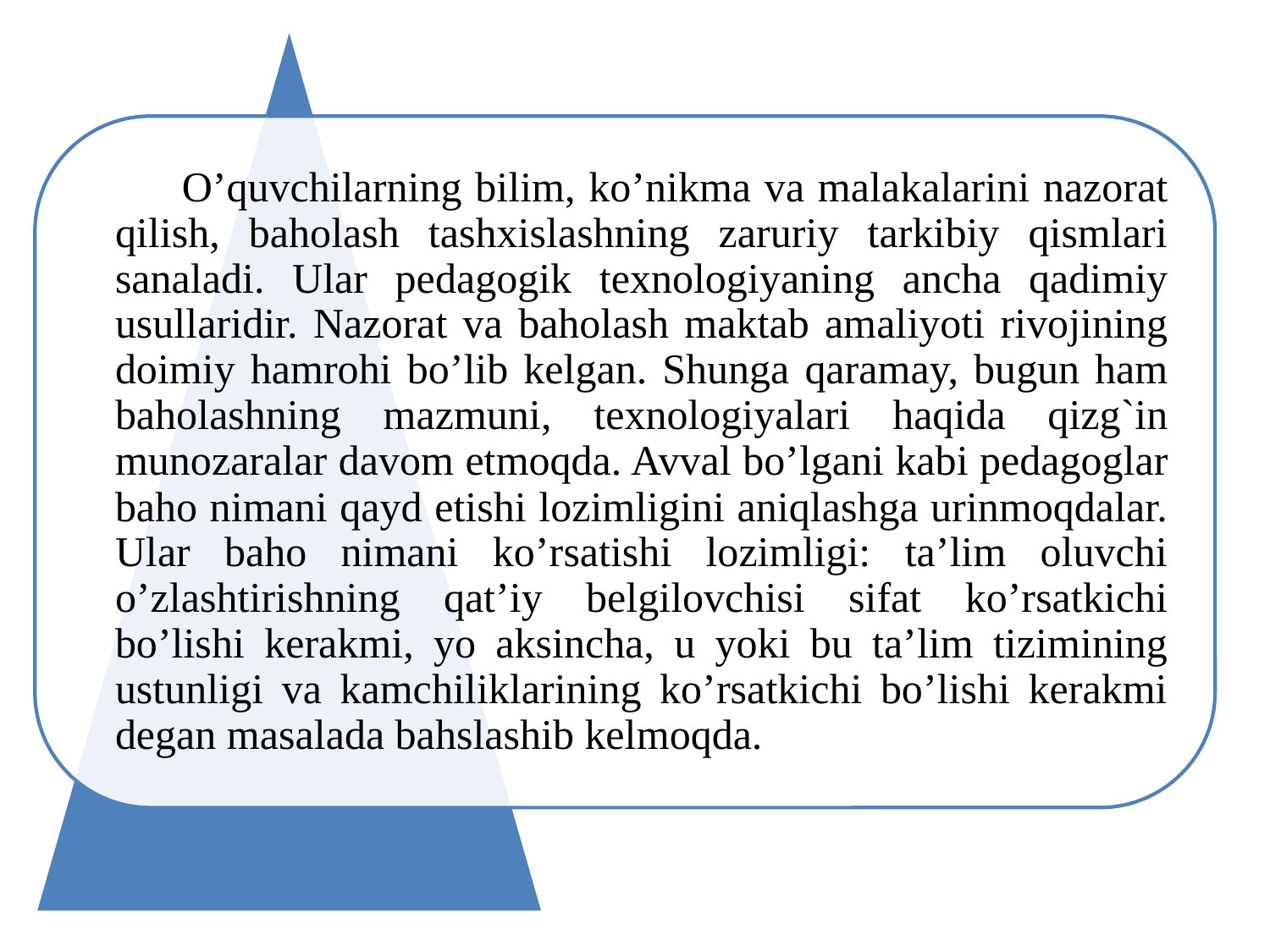

O’quvchilarning bilim, ko’nikma va malakalarini nazorat qilish, baholash tashxislashning zaruriy tarkibiy qismlari sanaladi. Ular pedagogik texnologiyaning ancha qadimiy usullaridir. Nazorat va baholash maktab amaliyoti rivojining doimiy hamrohi bo’lib kelgan. Shunga qaramay, bugun ham baholashning mazmuni, texnologiyalari haqida qizg`in munozaralar davom etmoqda. Avval bo’lgani kabi pedagoglar baho nimani qayd etishi lozimligini aniqlashga urinmoqdalar. Ular baho nimani ko’rsatishi lozimligi: ta’lim oluvchi o’zlashtirishning qat’iy belgilovchisi sifat ko’rsatkichi bo’lishi kerakmi, yo aksincha, u yoki bu ta’lim tizimining ustunligi va kamchiliklarining ko’rsatkichi bo’lishi kerakmi degan masalada bahslashib kelmoqda.